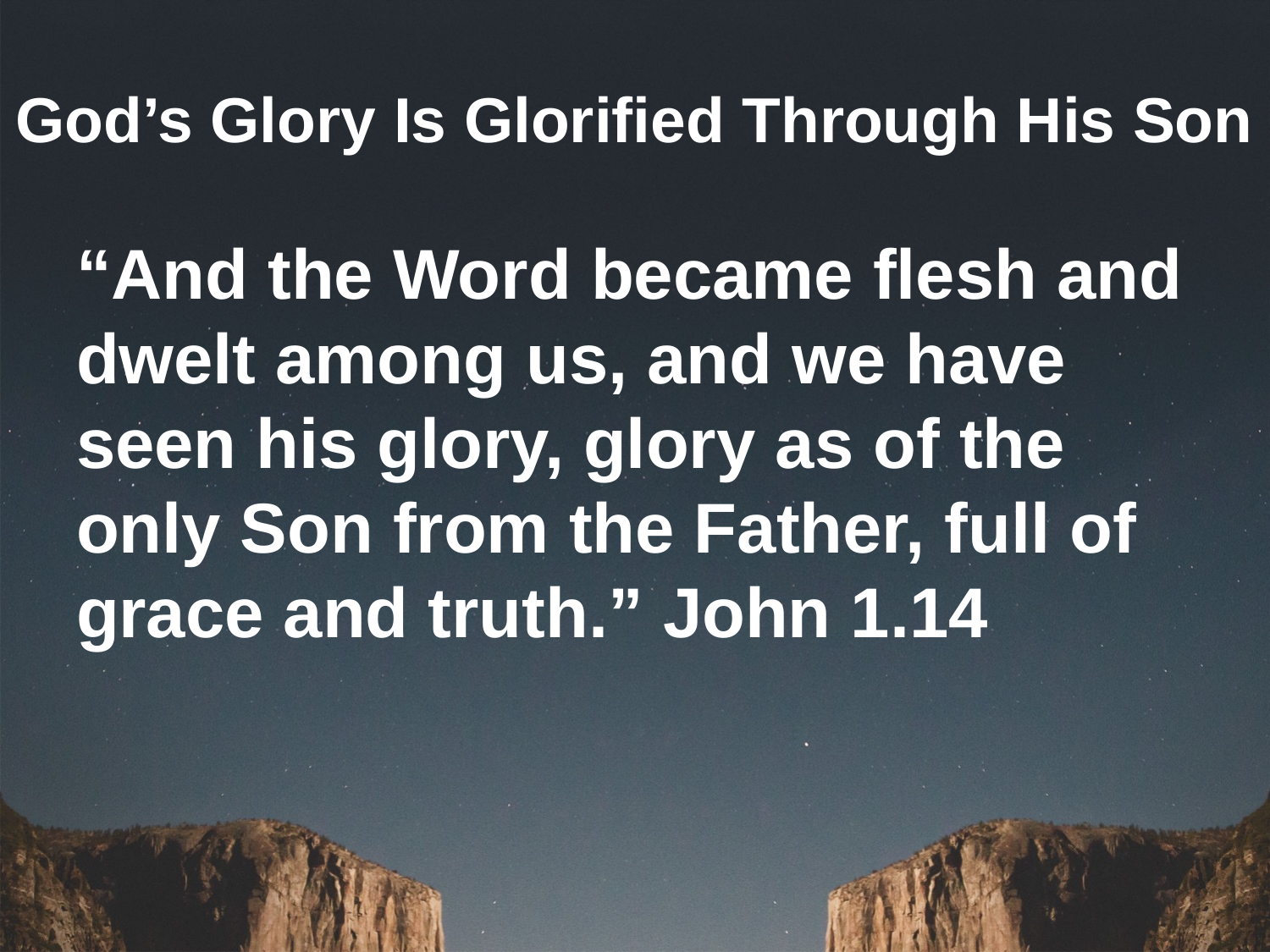

# God’s Glory Is Glorified Through His Son
“And the Word became flesh and dwelt among us, and we have seen his glory, glory as of the only Son from the Father, full of grace and truth.” John 1.14